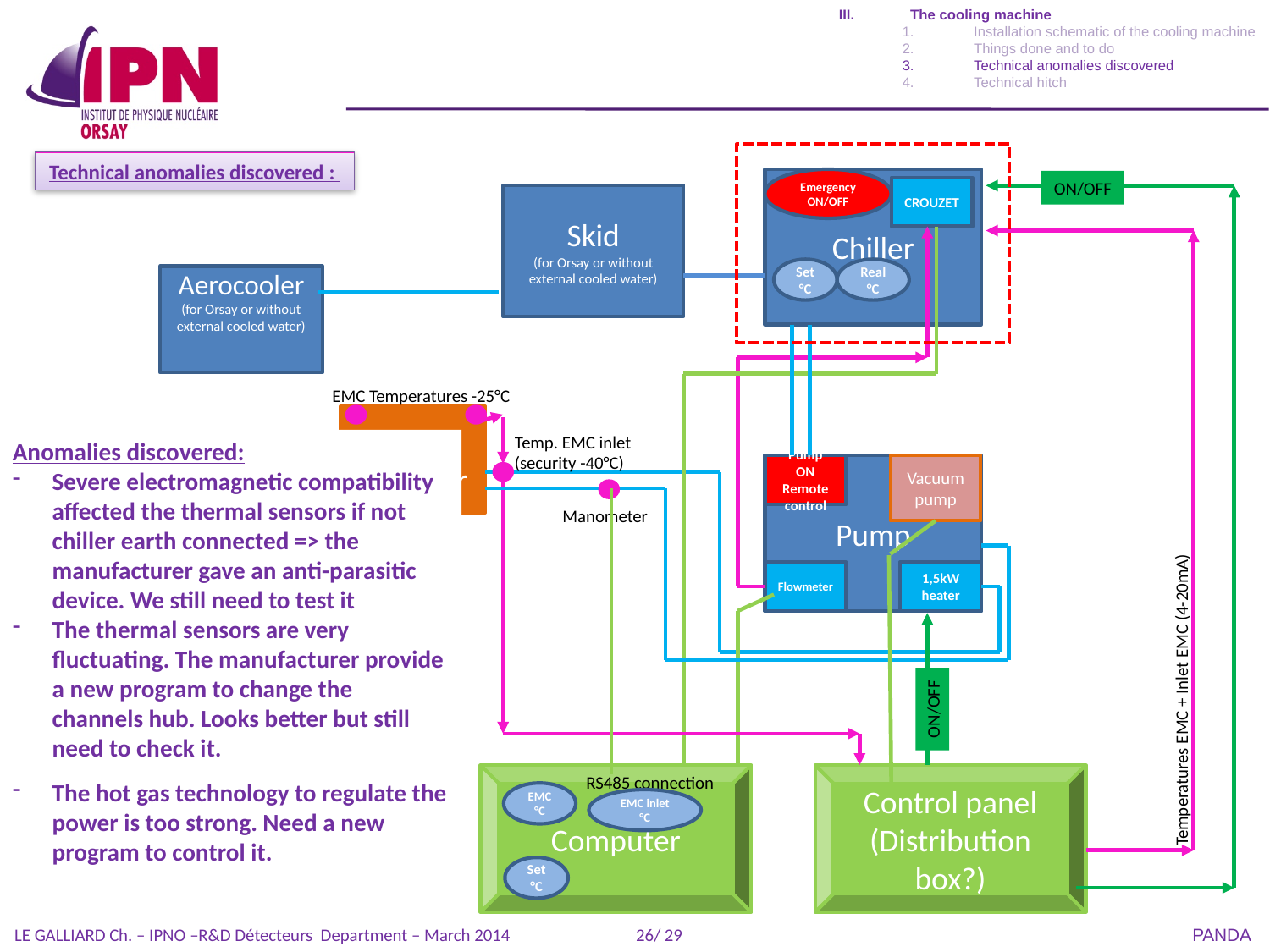

The cooling machine
Installation schematic of the cooling machine
Things done and to do
Technical anomalies discovered
Technical hitch

Technical anomalies discovered :
Chiller
Emergency ON/OFF
ON/OFF
CROUZET
Skid
(for Orsay or without external cooled water)
Set °C
Real °C
Aerocooler
(for Orsay or without external cooled water)

EMC Temperatures -25°C
ECAL detector

Temp. EMC inlet
(security -40°C)
Anomalies discovered:
Severe electromagnetic compatibility affected the thermal sensors if not chiller earth connected => the manufacturer gave an anti-parasitic device. We still need to test it
The thermal sensors are very fluctuating. The manufacturer provide a new program to change the channels hub. Looks better but still need to check it.
Vacuum pump
Pump
Pump ON
Remote control

Manometer
Flowmeter
1,5kW heater
Temperatures EMC + Inlet EMC (4-20mA)
ON/OFF
Computer
RS485 connection
Control panel
(Distribution box?)
The hot gas technology to regulate the power is too strong. Need a new program to control it.
EMC °C
EMC inlet °C
Set °C